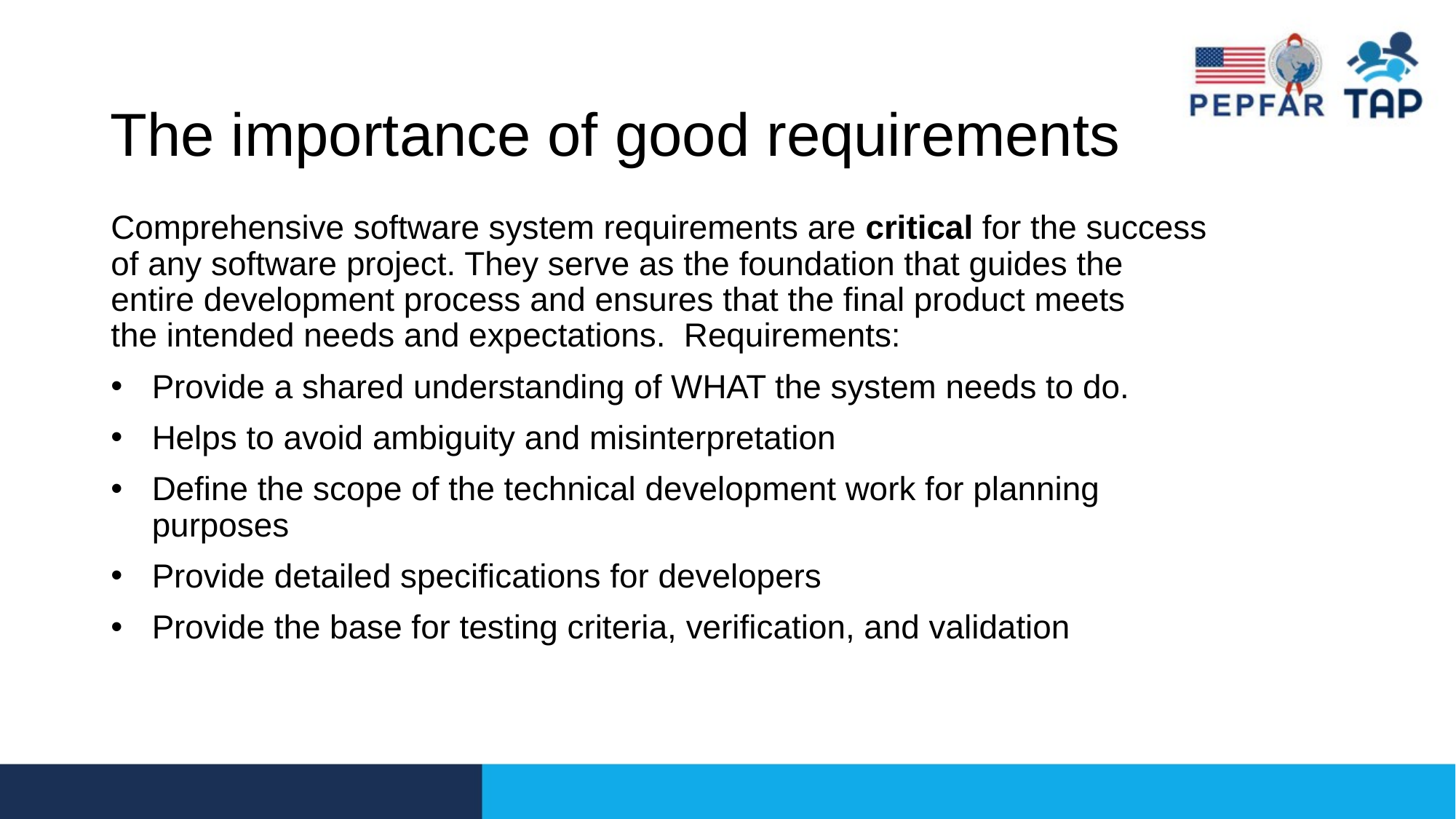

The importance of good requirements
#
Comprehensive software system requirements are critical for the success of any software project. They serve as the foundation that guides the entire development process and ensures that the final product meets the intended needs and expectations.  Requirements:
Provide a shared understanding of WHAT the system needs to do.
Helps to avoid ambiguity and misinterpretation
Define the scope of the technical development work for planning purposes
Provide detailed specifications for developers
Provide the base for testing criteria, verification, and validation